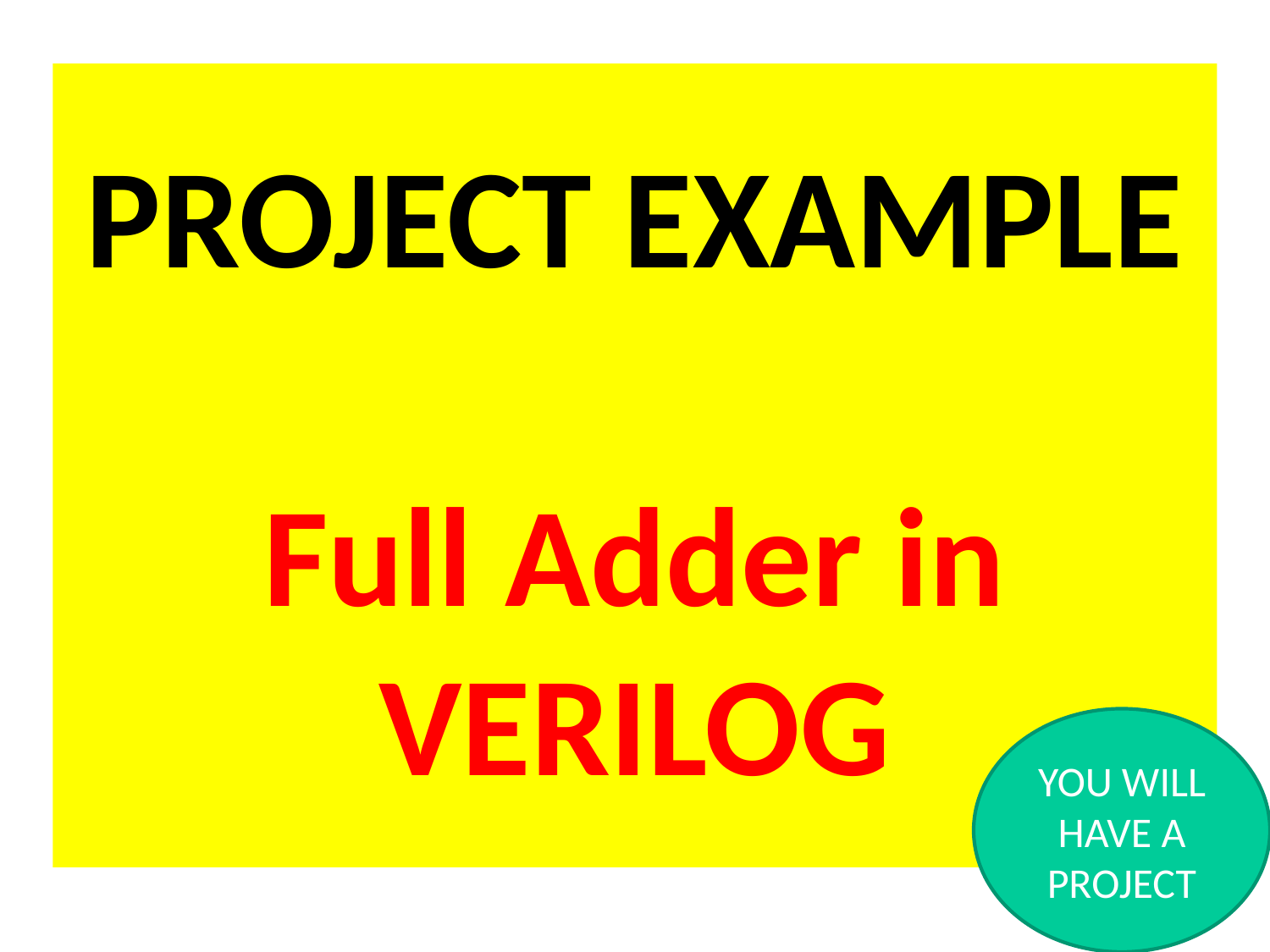

# PROJECT EXAMPLE Full Adder in VERILOG

YOU WILL HAVE A PROJECT